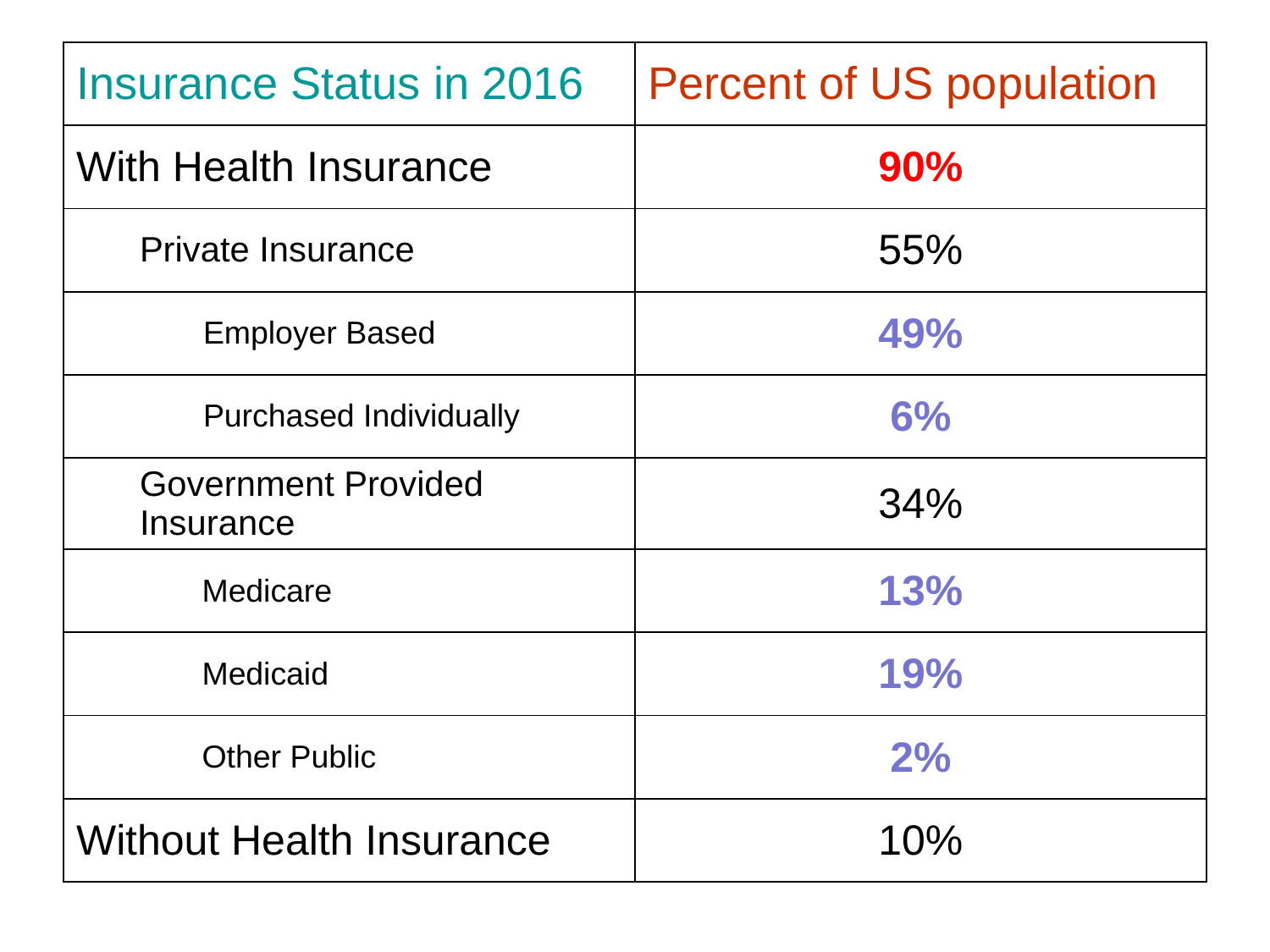

| Insurance Status in 2016 | Percent of US population |
| --- | --- |
| With Health Insurance | 90% |
| Private Insurance | 55% |
| Employer Based | 49% |
| Purchased Individually | 6% |
| Government Provided Insurance | 34% |
| Medicare | 13% |
| Medicaid | 19% |
| Other Public | 2% |
| Without Health Insurance | 10% |